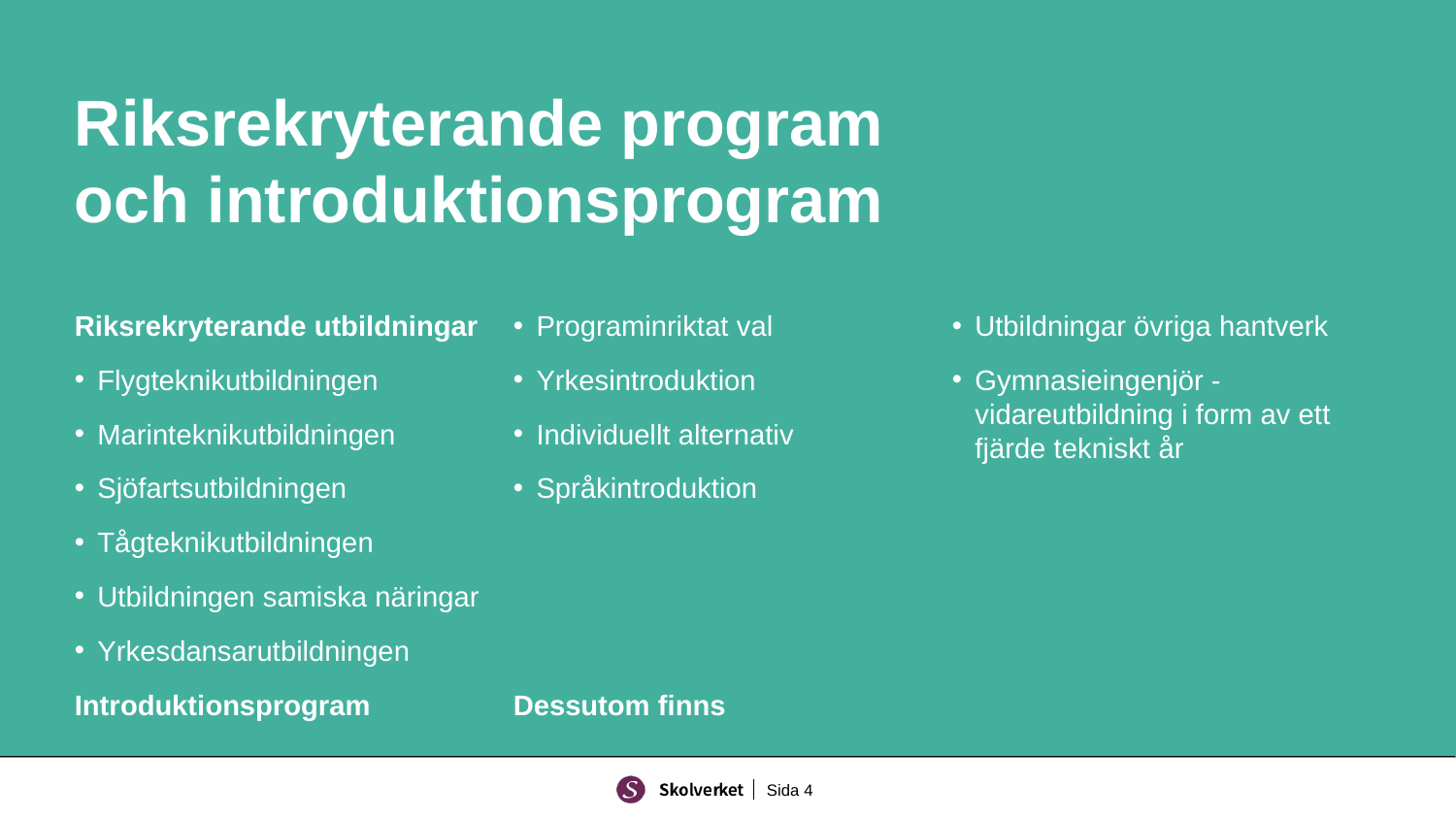

# Riksrekryterande program och introduktionsprogram
Riksrekryterande utbildningar
Flygteknikutbildningen
Marinteknikutbildningen
Sjöfartsutbildningen
Tågteknikutbildningen
Utbildningen samiska näringar
Yrkesdansarutbildningen
Introduktionsprogram
Programinriktat val
Yrkesintroduktion
Individuellt alternativ
Språkintroduktion

Dessutom finns
Utbildningar övriga hantverk
Gymnasieingenjör - vidareutbildning i form av ett fjärde tekniskt år